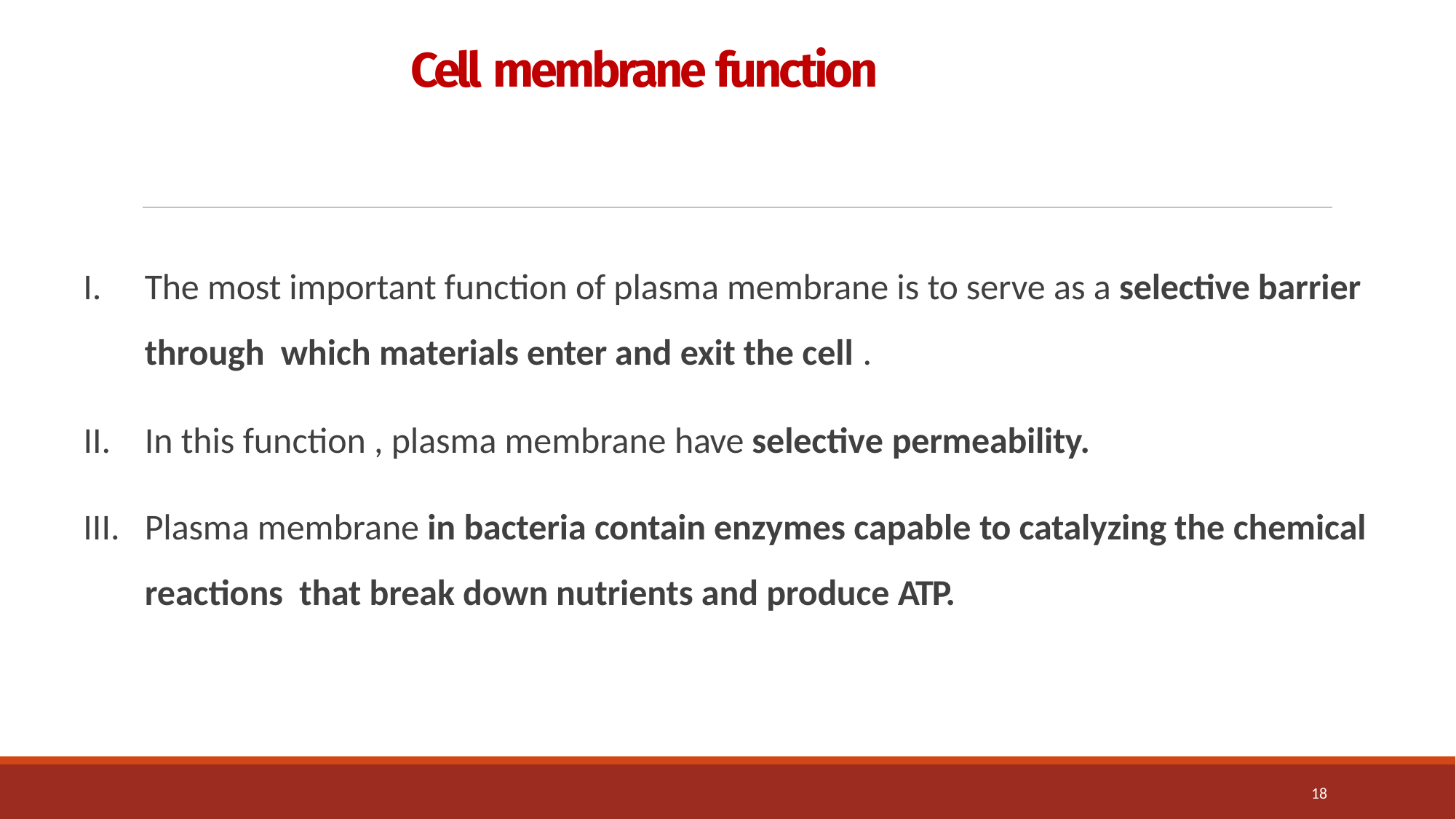

# Cell membrane function

The most important function of plasma membrane is to serve as a selective barrier through  which materials enter and exit the cell .

In this function , plasma membrane have selective permeability.
Plasma membrane in bacteria contain enzymes capable to catalyzing the chemical reactions  that break down nutrients and produce ATP.
18